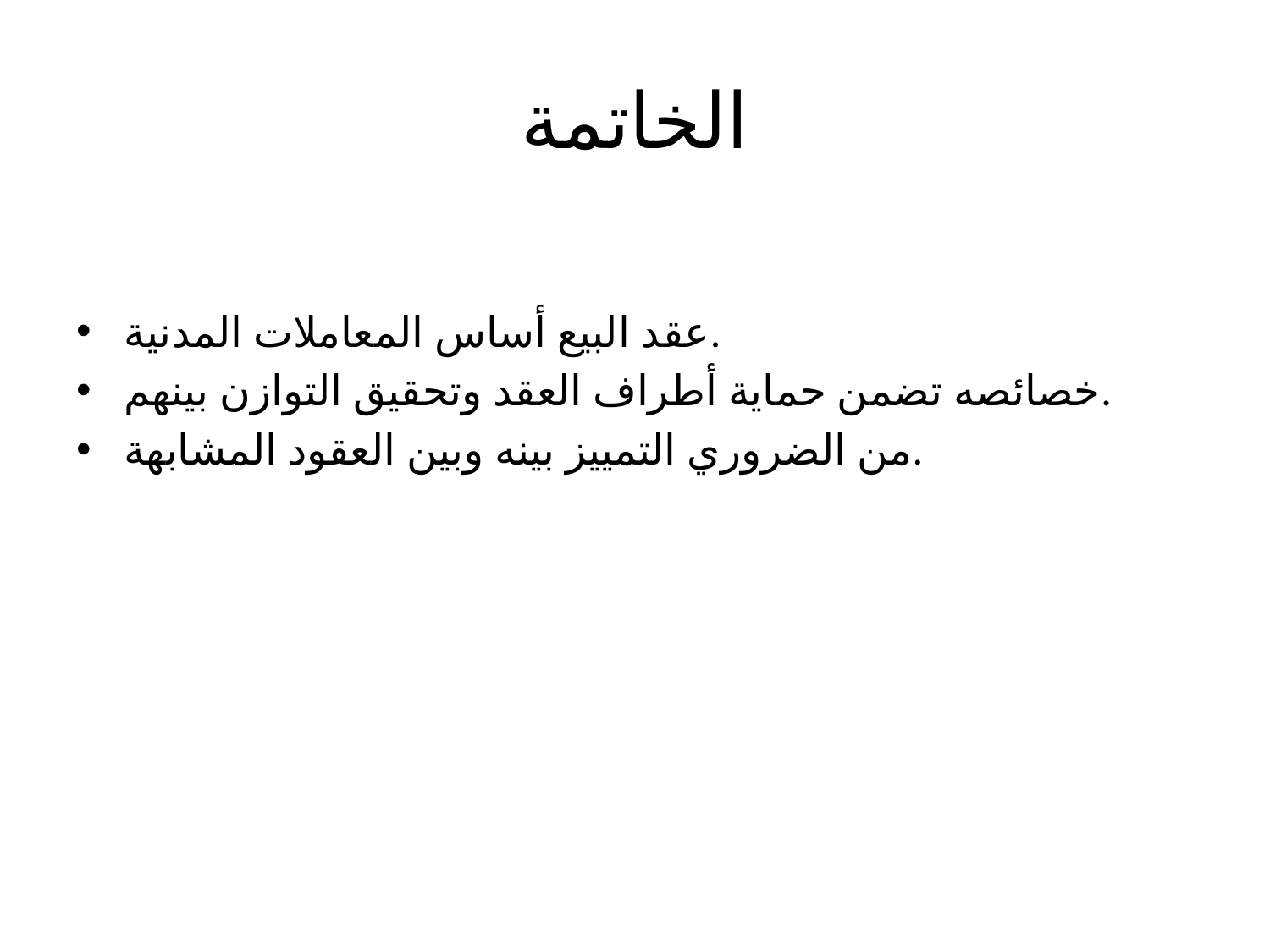

# الخاتمة

عقد البيع أساس المعاملات المدنية.
خصائصه تضمن حماية أطراف العقد وتحقيق التوازن بينهم.
من الضروري التمييز بينه وبين العقود المشابهة.